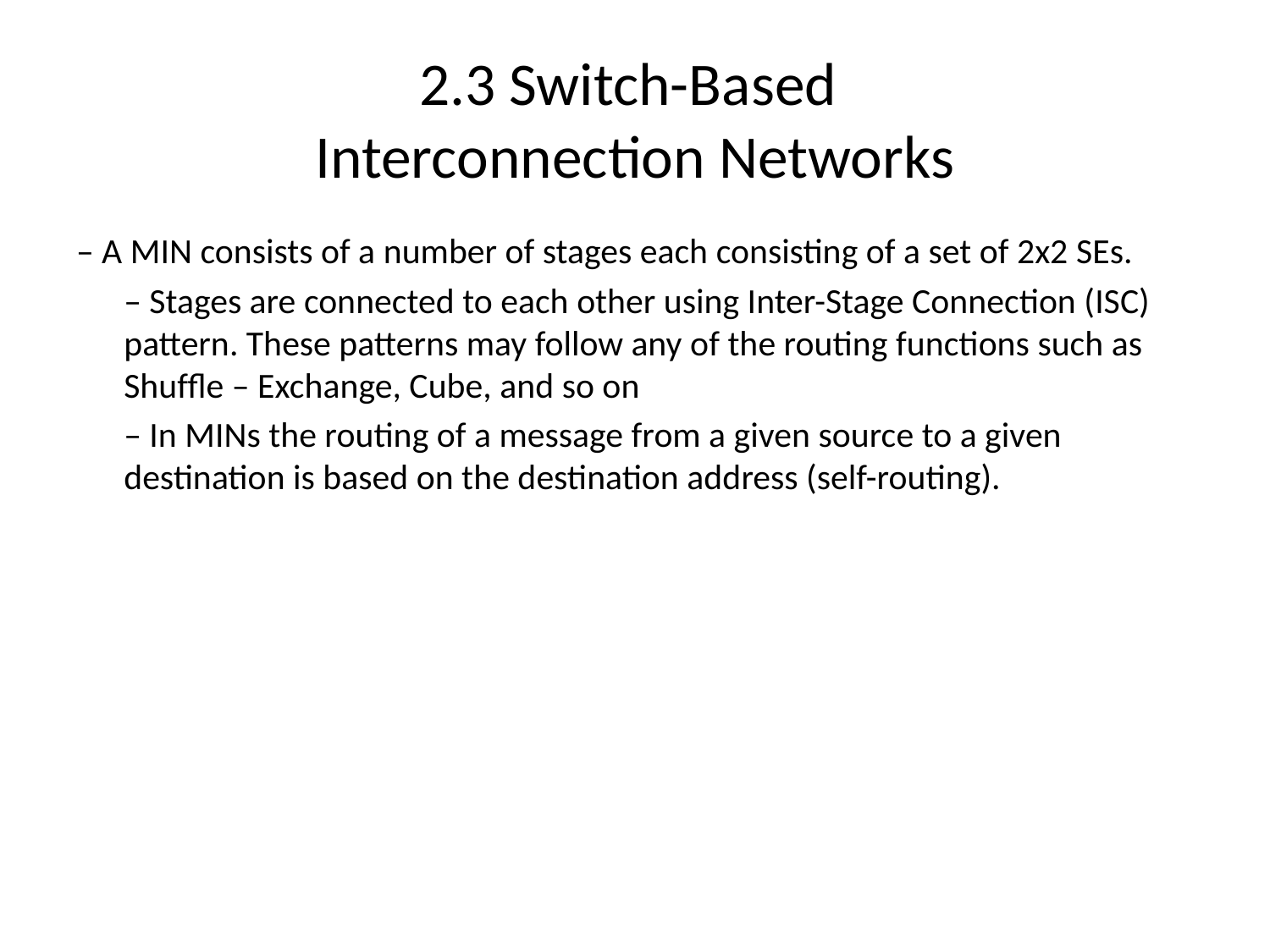

# 2.3 Switch-Based Interconnection Networks
– A MIN consists of a number of stages each consisting of a set of 2x2 SEs.
	– Stages are connected to each other using Inter-Stage Connection (ISC) pattern. These patterns may follow any of the routing functions such as Shufﬂe – Exchange, Cube, and so on
	– In MINs the routing of a message from a given source to a given destination is based on the destination address (self-routing).